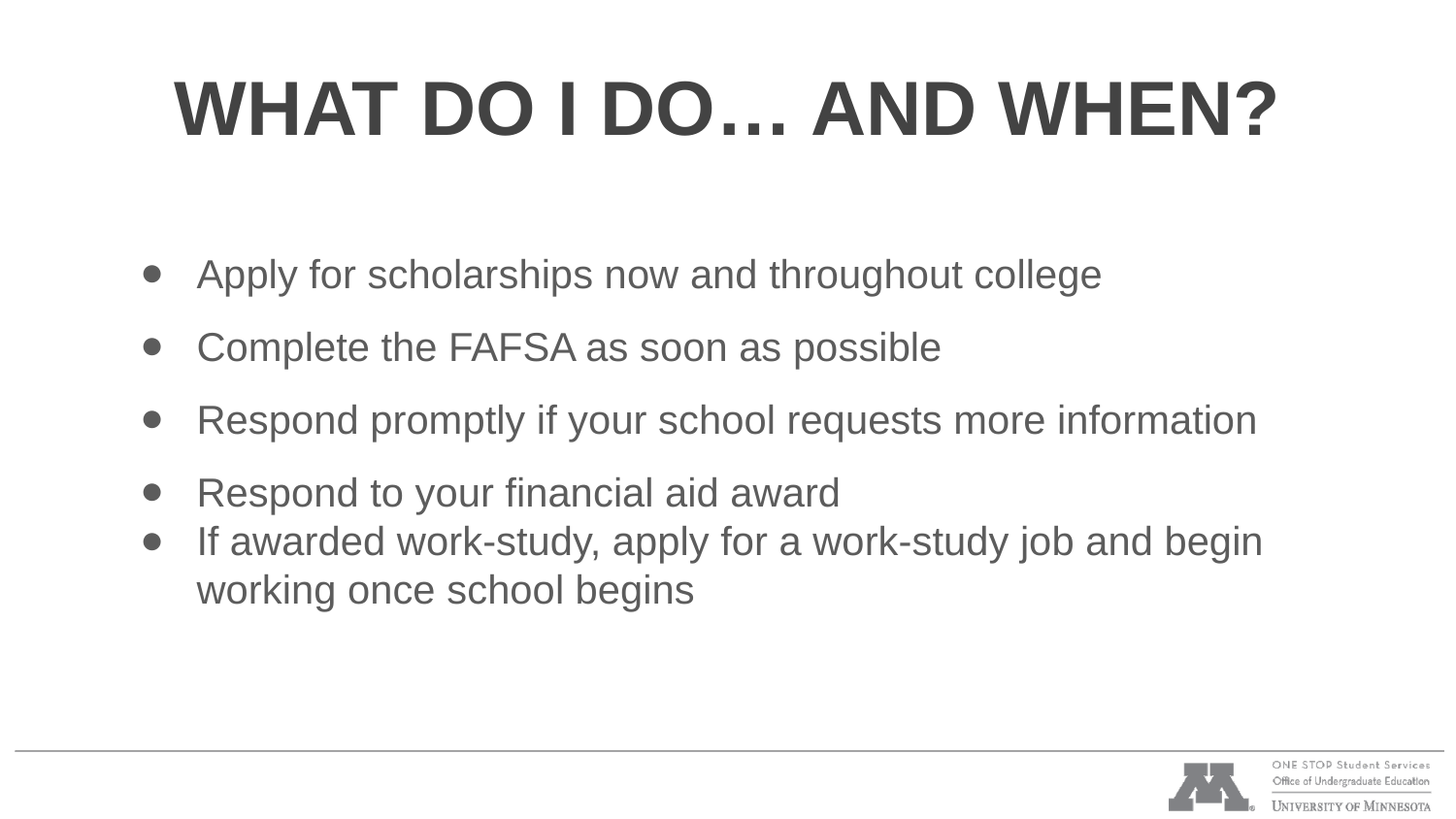

# WHAT DO I DO… AND WHEN?
Apply for scholarships now and throughout college
Complete the FAFSA as soon as possible
Respond promptly if your school requests more information
Respond to your financial aid award
If awarded work-study, apply for a work-study job and begin working once school begins